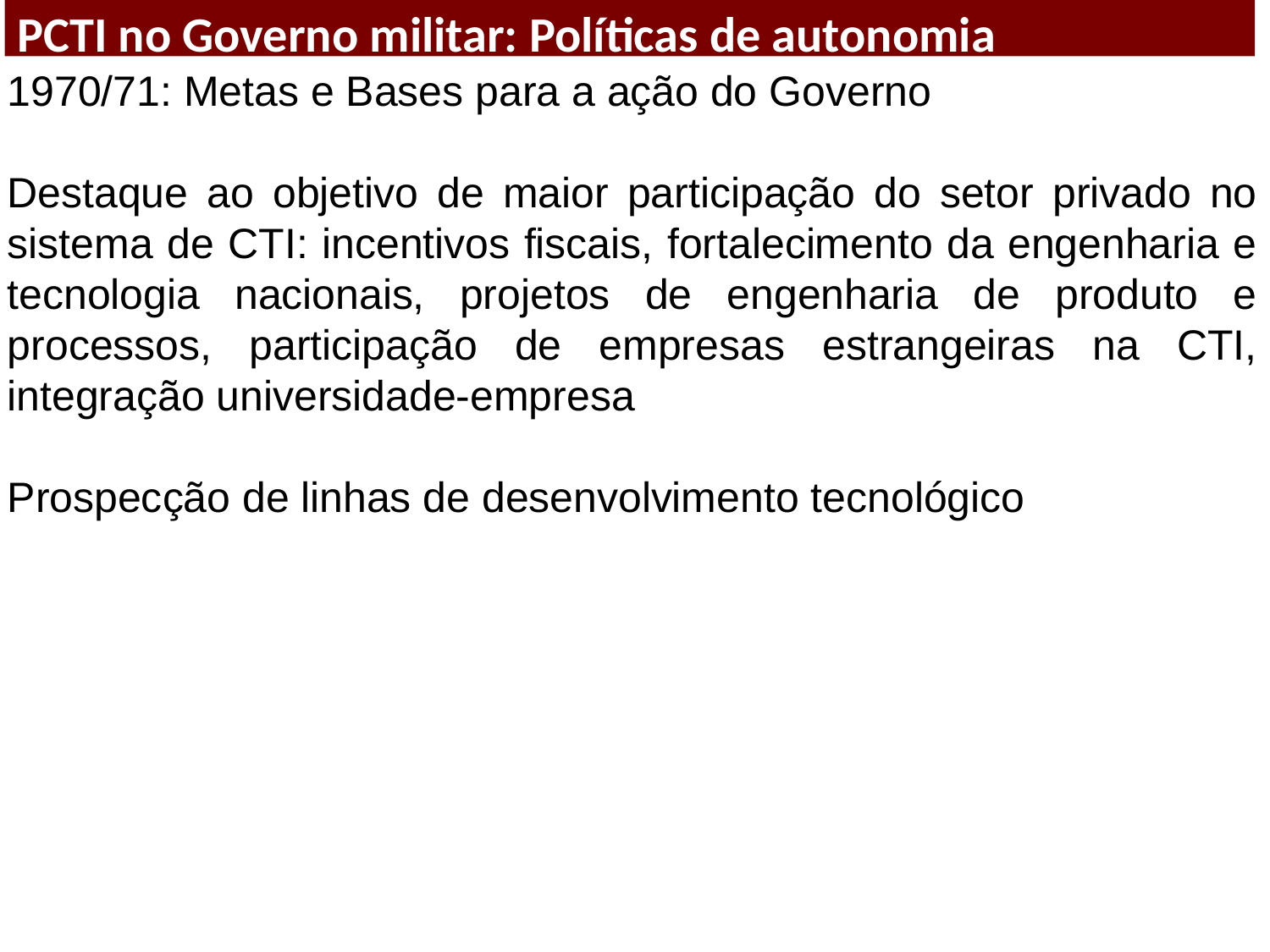

PCTI no Governo militar: Políticas de autonomia
1970/71: Metas e Bases para a ação do Governo

Destaque ao objetivo de maior participação do setor privado no sistema de CTI: incentivos fiscais, fortalecimento da engenharia e tecnologia nacionais, projetos de engenharia de produto e processos, participação de empresas estrangeiras na CTI, integração universidade-empresa

Prospecção de linhas de desenvolvimento tecnológico